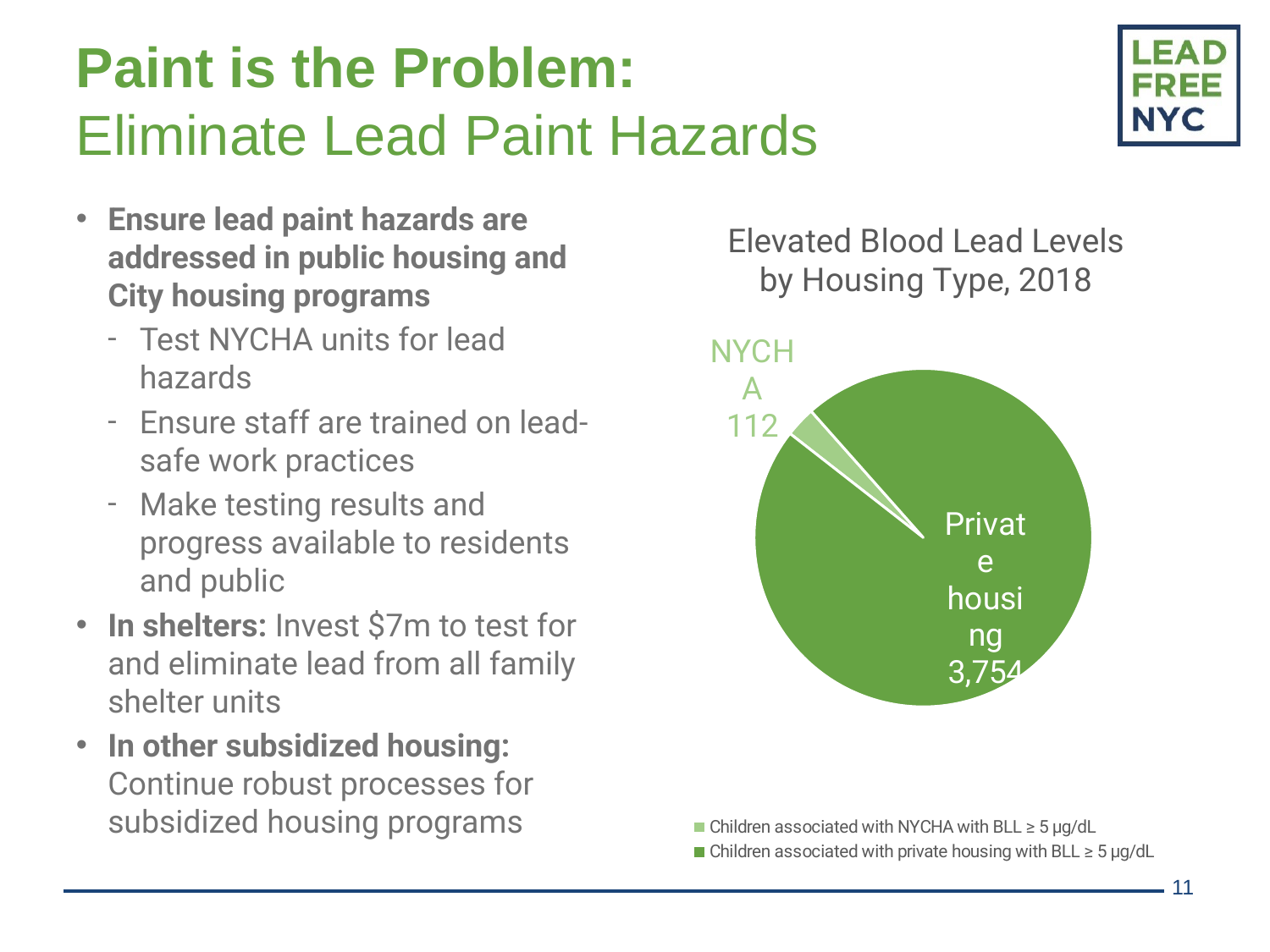

# Paint is the Problem: Eliminate Lead Paint Hazards
Ensure lead paint hazards are addressed in public housing and City housing programs
Test NYCHA units for lead hazards
Ensure staff are trained on lead-safe work practices
Make testing results and progress available to residents and public
In shelters: Invest $7m to test for and eliminate lead from all family shelter units
In other subsidized housing: Continue robust processes for subsidized housing programs

### Chart: Elevated Blood Lead Levels by Housing Type, 2018

| Category | Sales |
|---|---|
| Children associated with NYCHA with BLL ≥ 5 µg/dL  | 112.0 |
| Children associated with private housing with BLL ≥ 5 µg/dL  | 3754.0 |
11